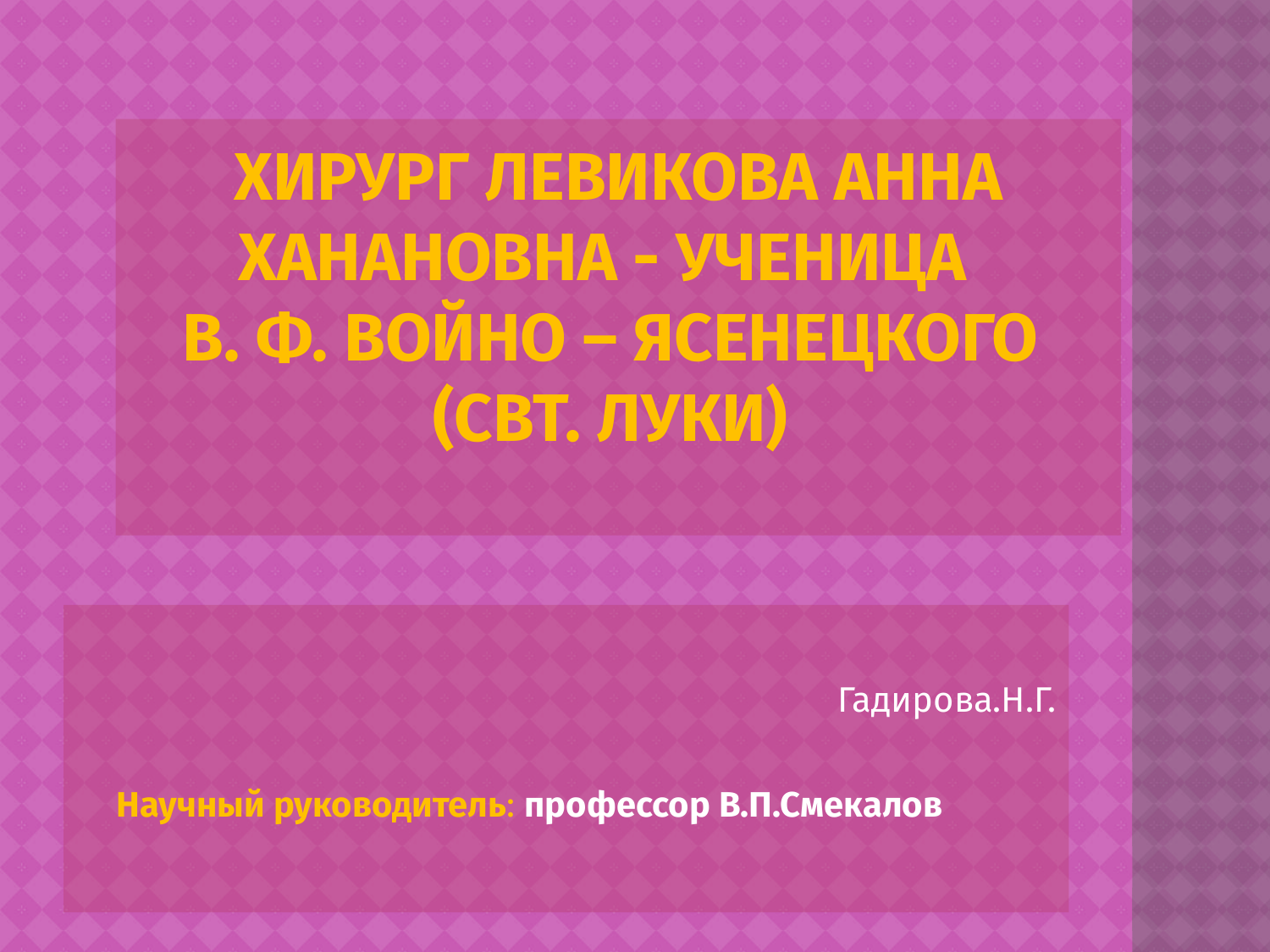

# ХИРУРГ ЛЕВИКОВА АННА ХАНАНОВНА - УЧЕНИЦА В. Ф. ВОЙНО – ЯСЕНЕЦКОГО (СВТ. ЛУКИ)
                                              				                Гадирова.Н.Г.

Научный руководитель: профессор В.П.Смекалов